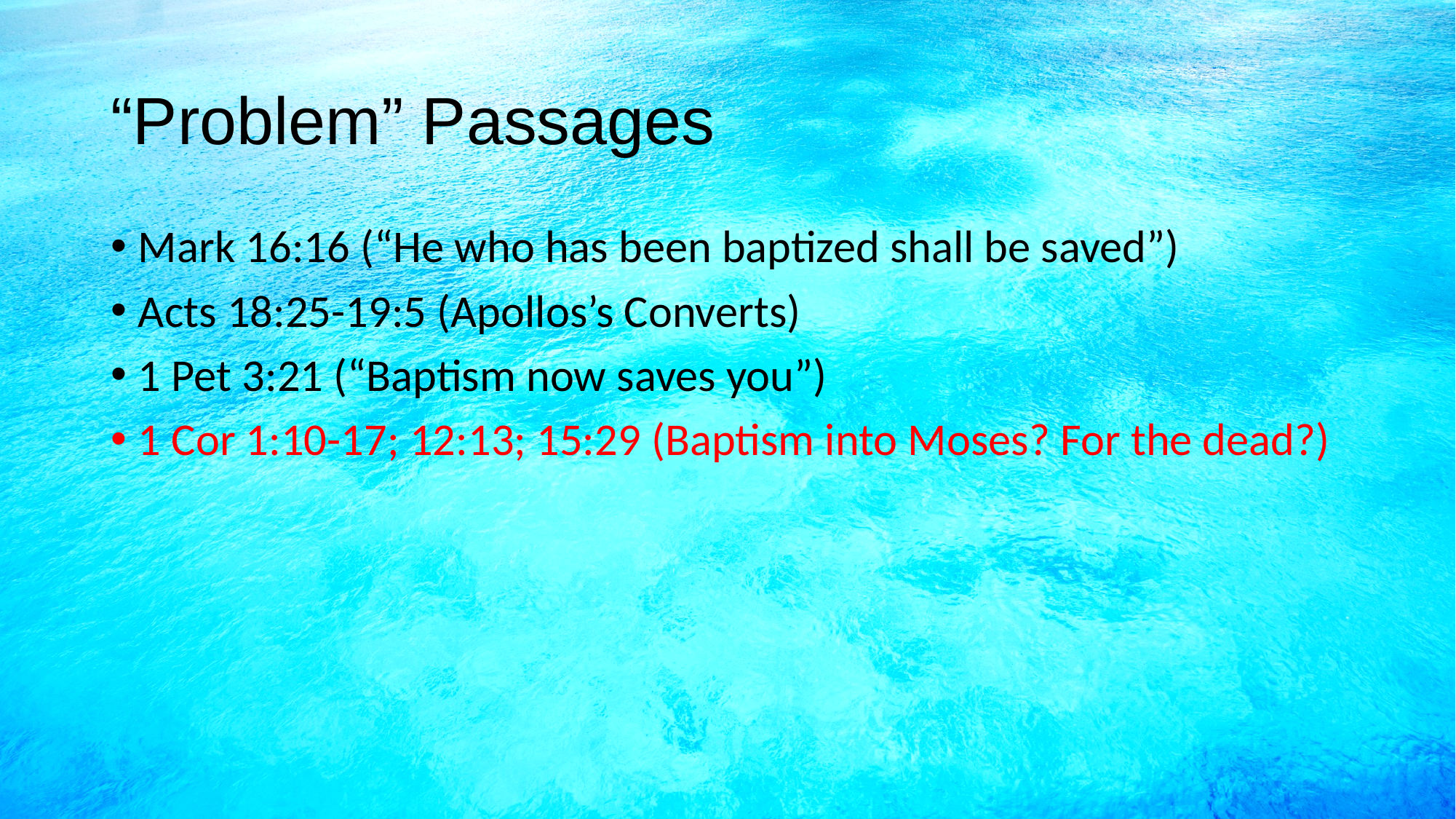

# “Problem” Passages
Mark 16:16 (“He who has been baptized shall be saved”)
Acts 18:25-19:5 (Apollos’s Converts)
1 Pet 3:21 (“Baptism now saves you”)
1 Cor 1:10-17; 12:13; 15:29 (Baptism into Moses? For the dead?)